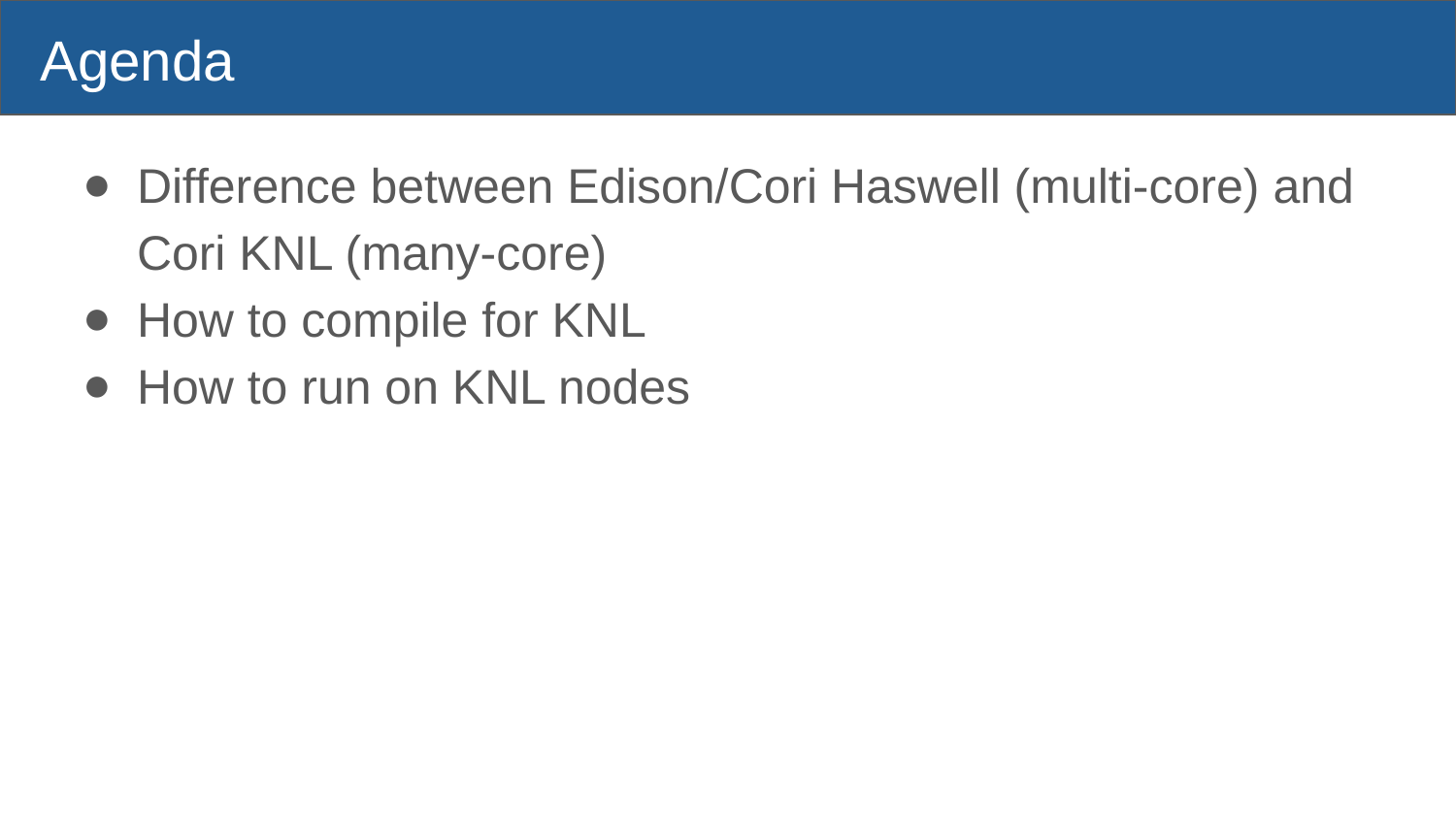

# Agenda
Difference between Edison/Cori Haswell (multi-core) and Cori KNL (many-core)
How to compile for KNL
How to run on KNL nodes